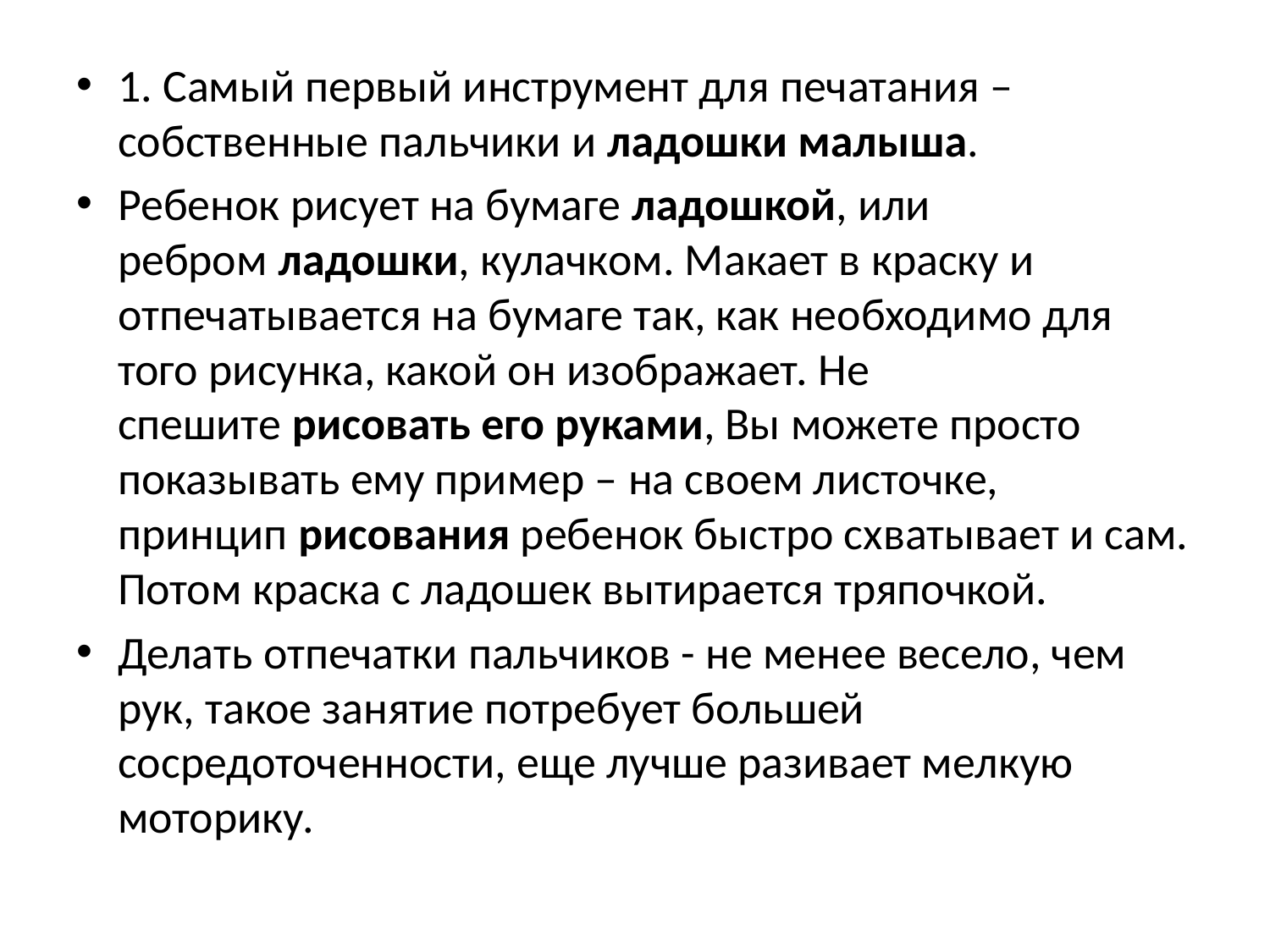

#
1. Самый первый инструмент для печатания – собственные пальчики и ладошки малыша.
Ребенок рисует на бумаге ладошкой, или ребром ладошки, кулачком. Макает в краску и отпечатывается на бумаге так, как необходимо для того рисунка, какой он изображает. Не спешите рисовать его руками, Вы можете просто показывать ему пример – на своем листочке, принцип рисования ребенок быстро схватывает и сам. Потом краска с ладошек вытирается тряпочкой.
Делать отпечатки пальчиков - не менее весело, чем рук, такое занятие потребует большей сосредоточенности, еще лучше разивает мелкую моторику.